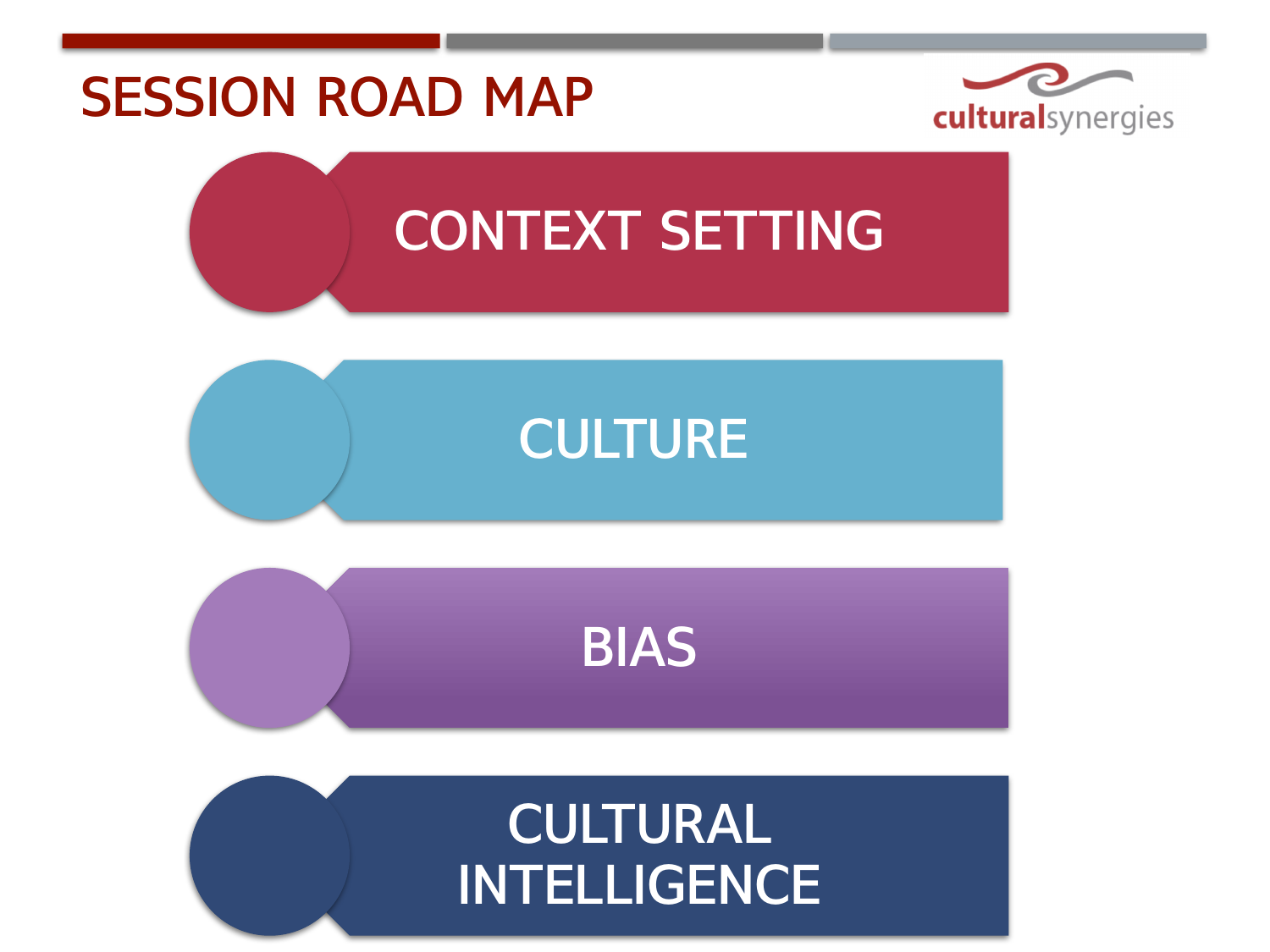

# SESSION ROAD MAP
CONTEXT SETTING
CULTURE
BIAS
CULTURAL INTELLIGENCE